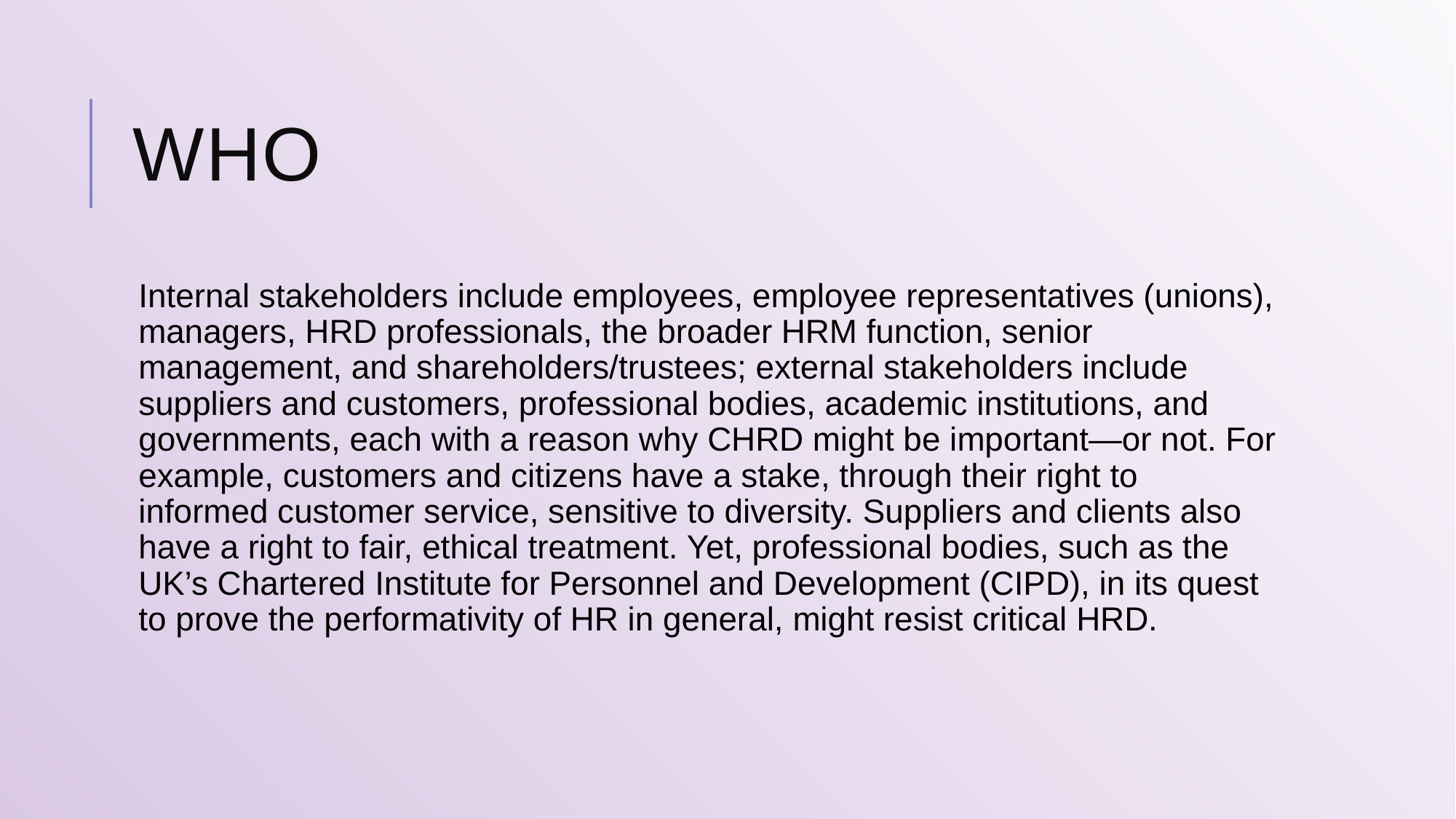

# Who
Internal stakeholders include employees, employee representatives (unions), managers, HRD professionals, the broader HRM function, senior management, and shareholders/trustees; external stakeholders include suppliers and customers, professional bodies, academic institutions, and governments, each with a reason why CHRD might be important—or not. For example, customers and citizens have a stake, through their right to informed customer service, sensitive to diversity. Suppliers and clients also have a right to fair, ethical treatment. Yet, professional bodies, such as the UK’s Chartered Institute for Personnel and Development (CIPD), in its quest to prove the performativity of HR in general, might resist critical HRD.